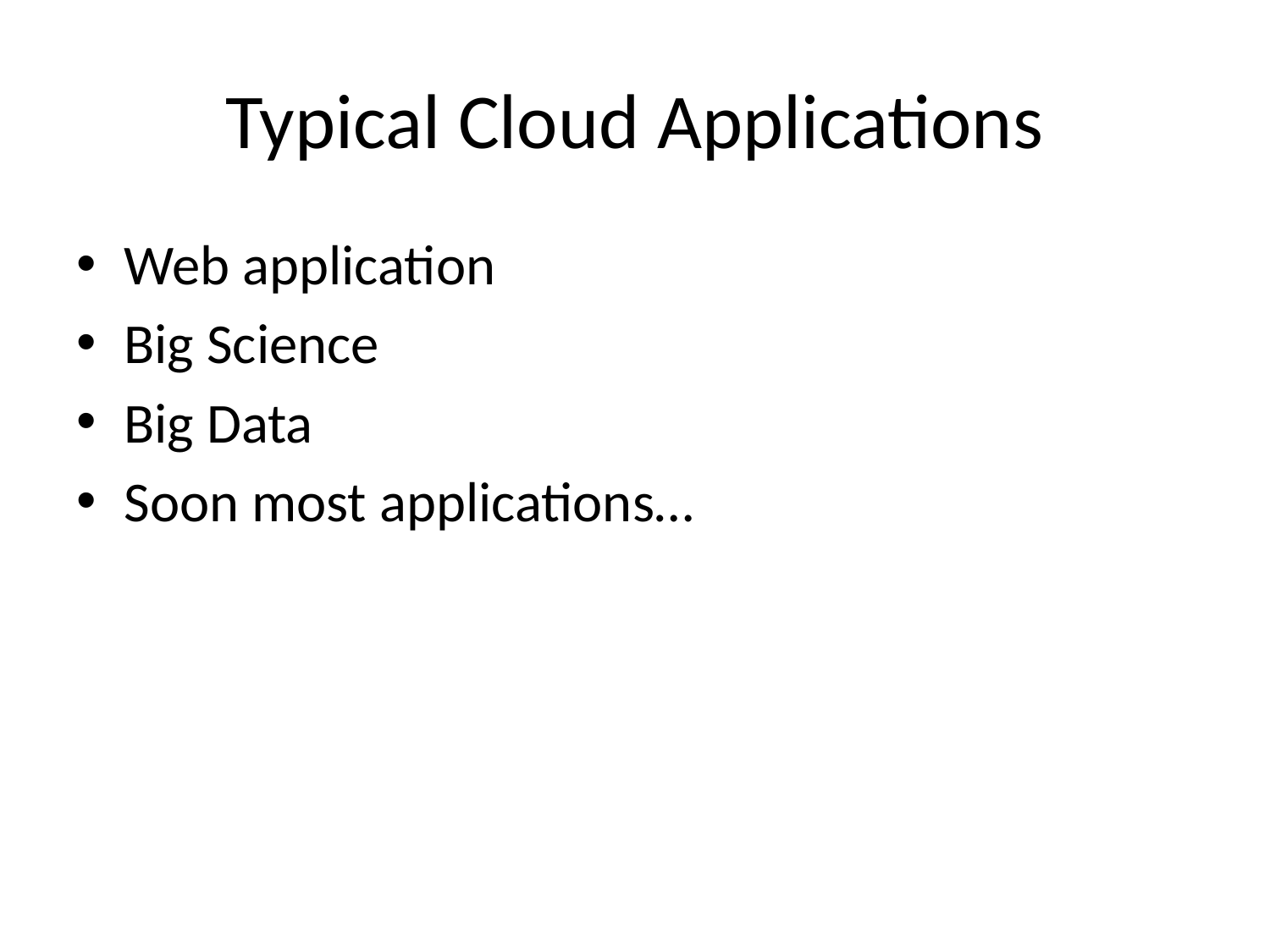

# Typical Cloud Applications
Web application
Big Science
Big Data
Soon most applications…